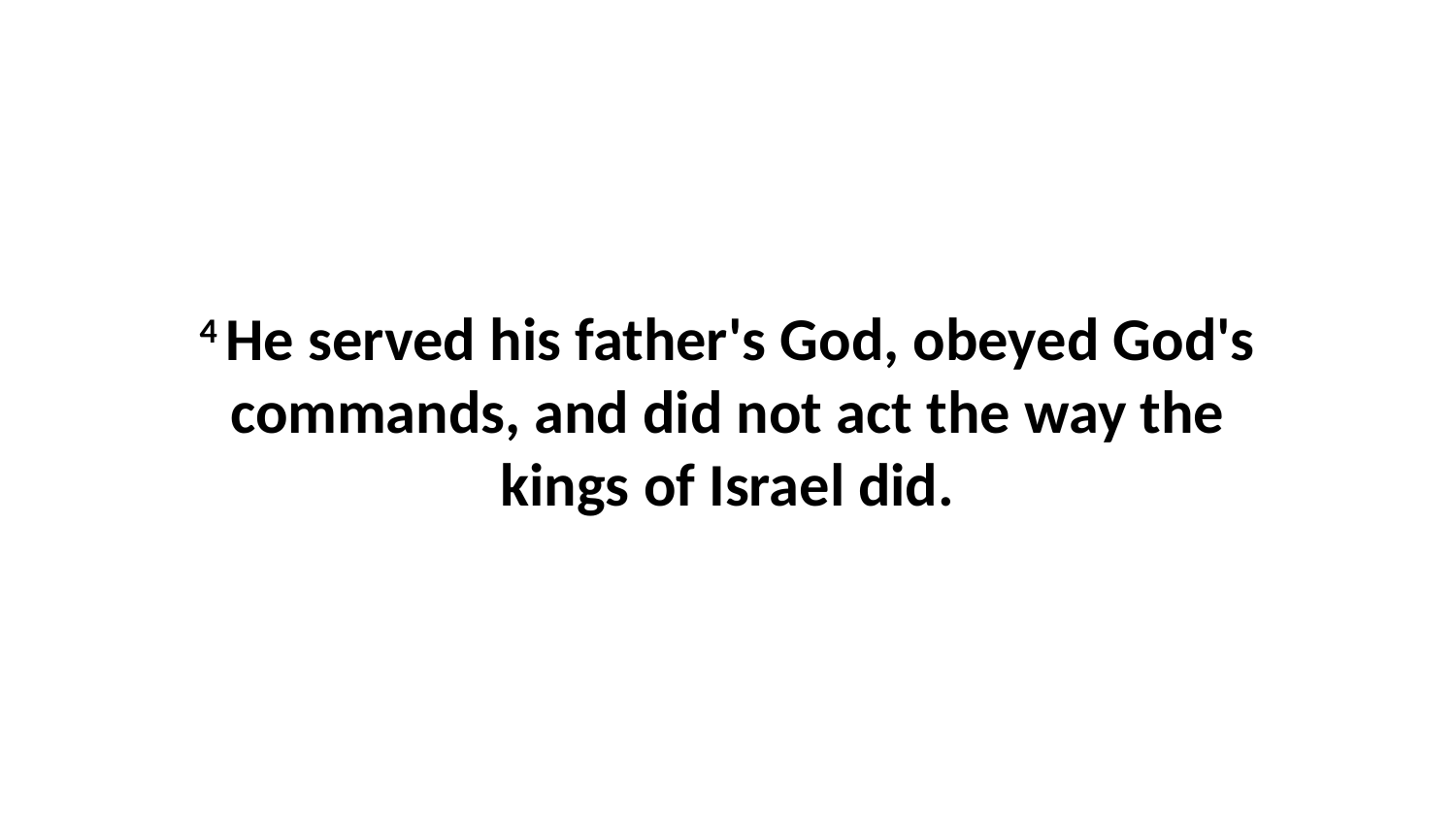

4 He served his father's God, obeyed God's commands, and did not act the way the kings of Israel did.